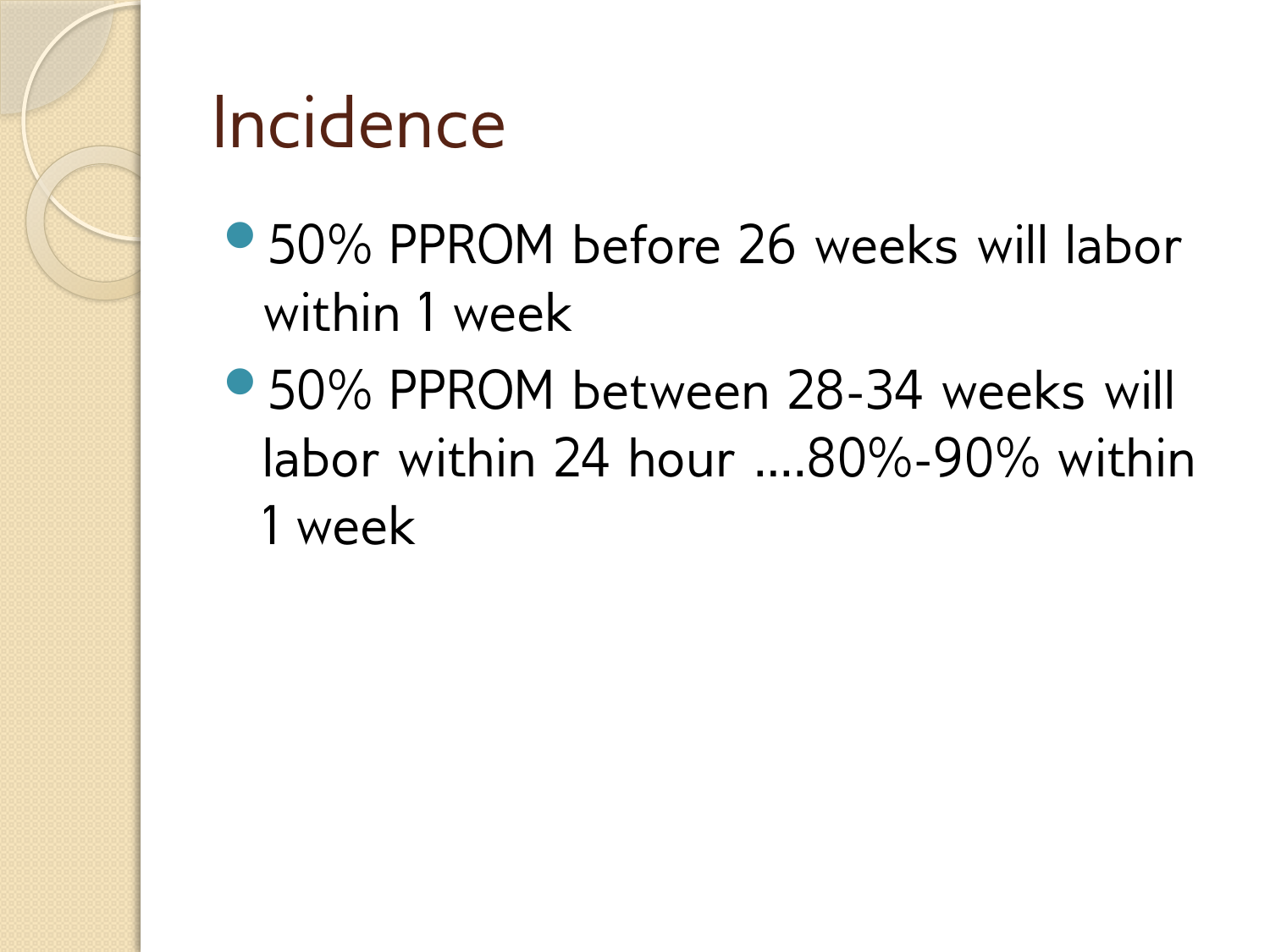

# Incidence
50% PPROM before 26 weeks will labor within 1 week
50% PPROM between 28-34 weeks will labor within 24 hour ….80%-90% within 1 week